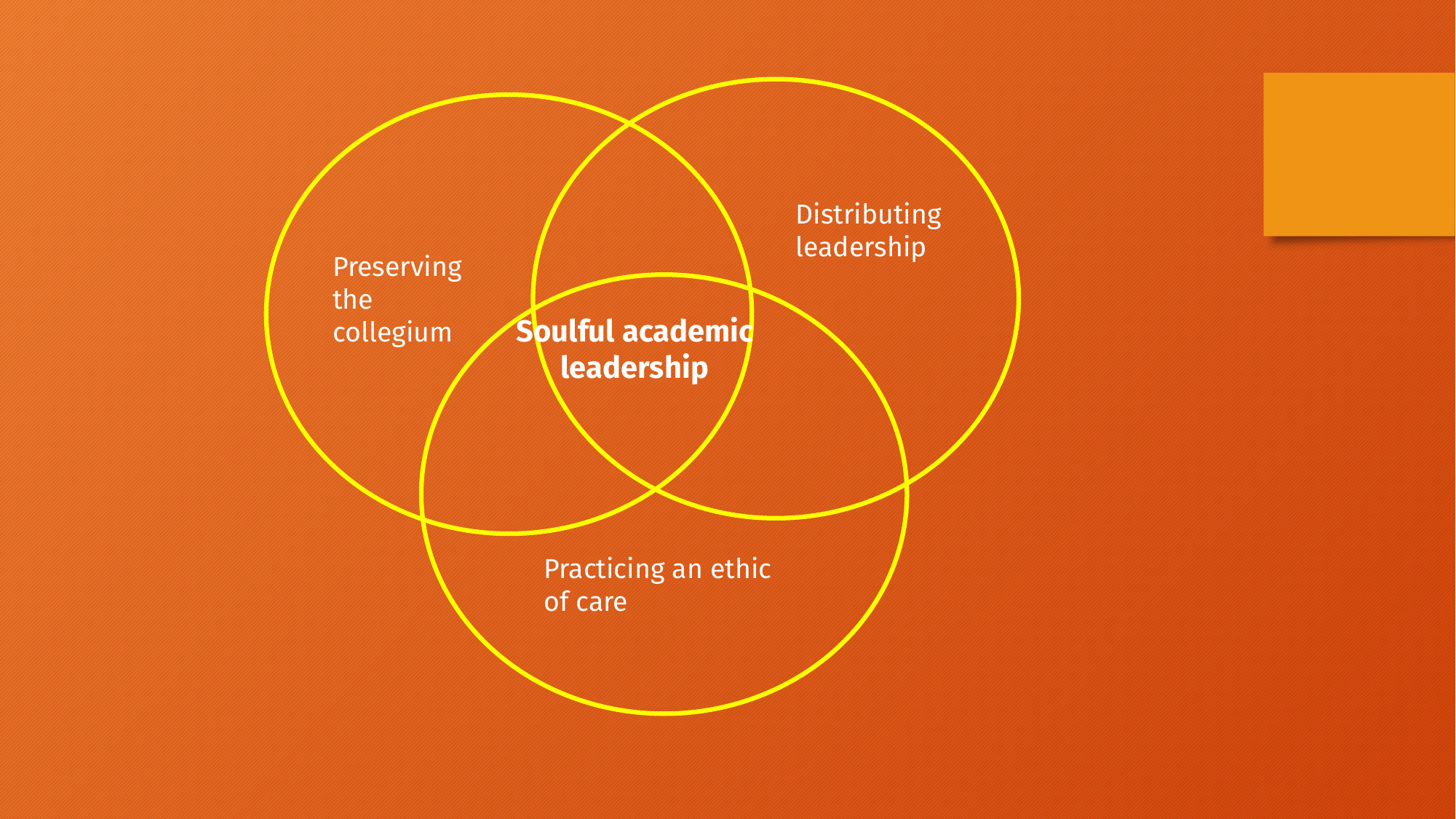

Distributing leadership
Preserving the collegium

Soulful academic
leadership
Practicing an ethic of care